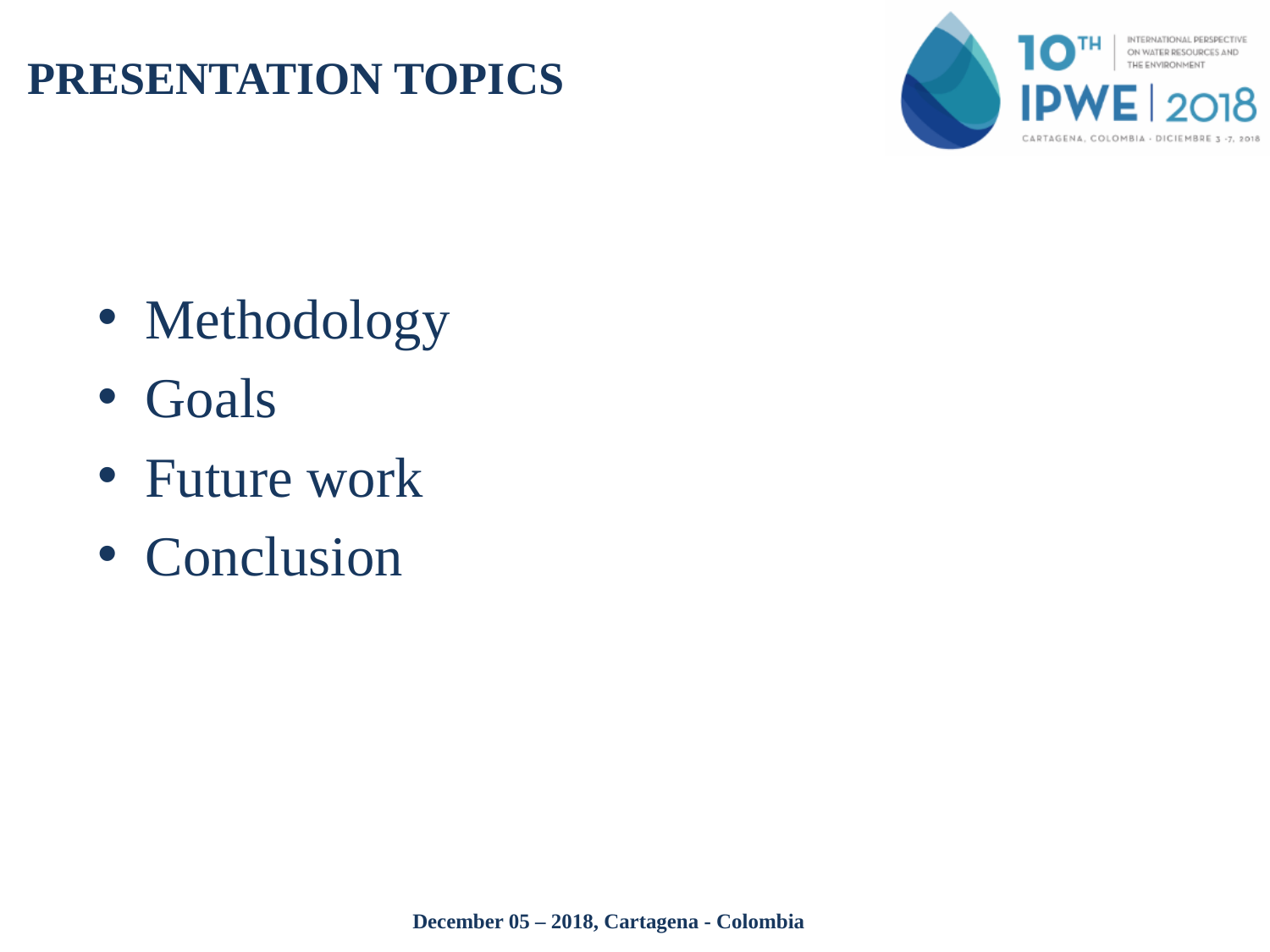

# PRESENTATION TOPICS
Methodology
Goals
Future work
Conclusion